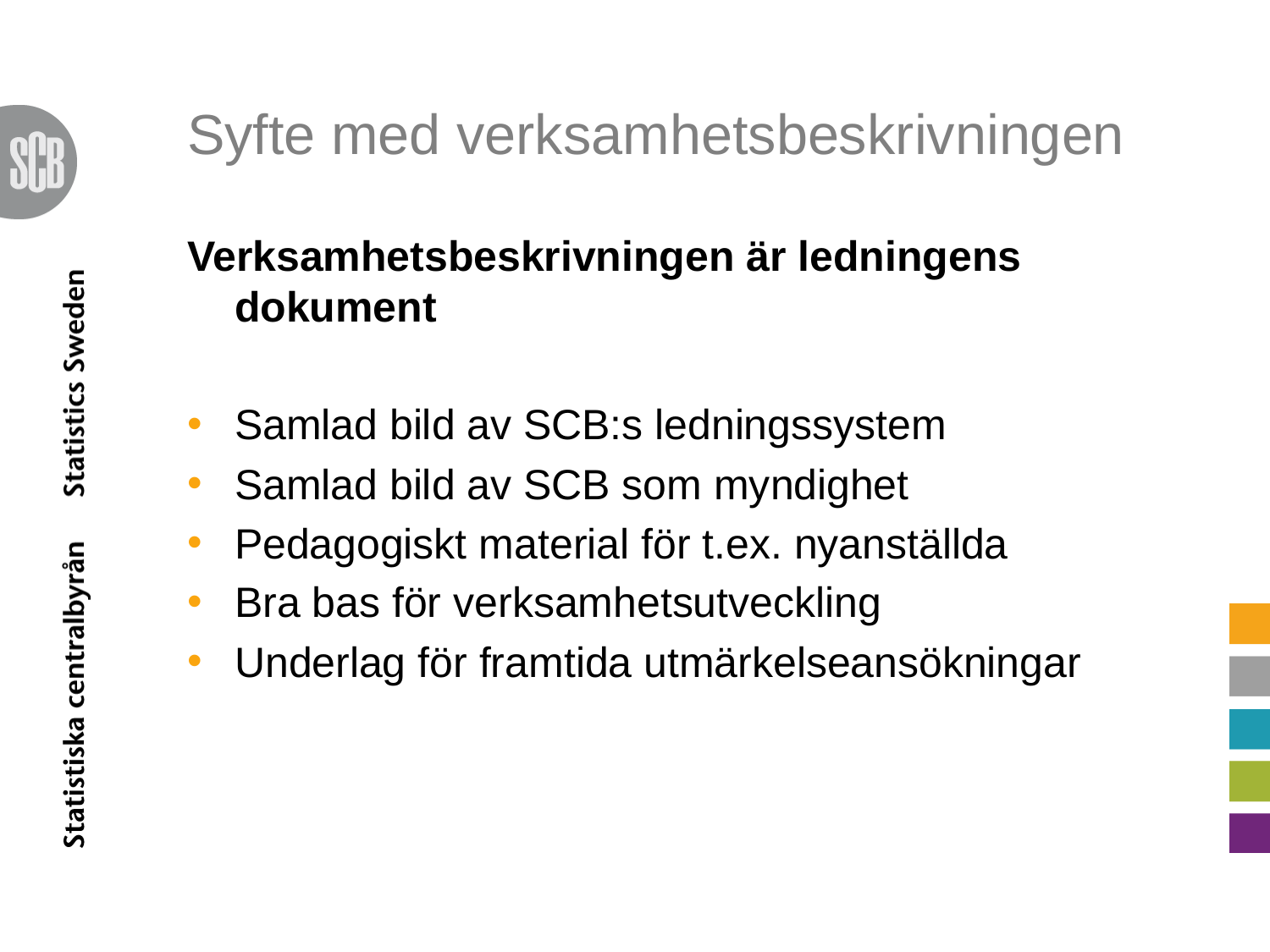

# Syfte med verksamhetsbeskrivningen
Verksamhetsbeskrivningen är ledningens dokument

Samlad bild av SCB:s ledningssystem
Samlad bild av SCB som myndighet
Pedagogiskt material för t.ex. nyanställda
Bra bas för verksamhetsutveckling
Underlag för framtida utmärkelseansökningar